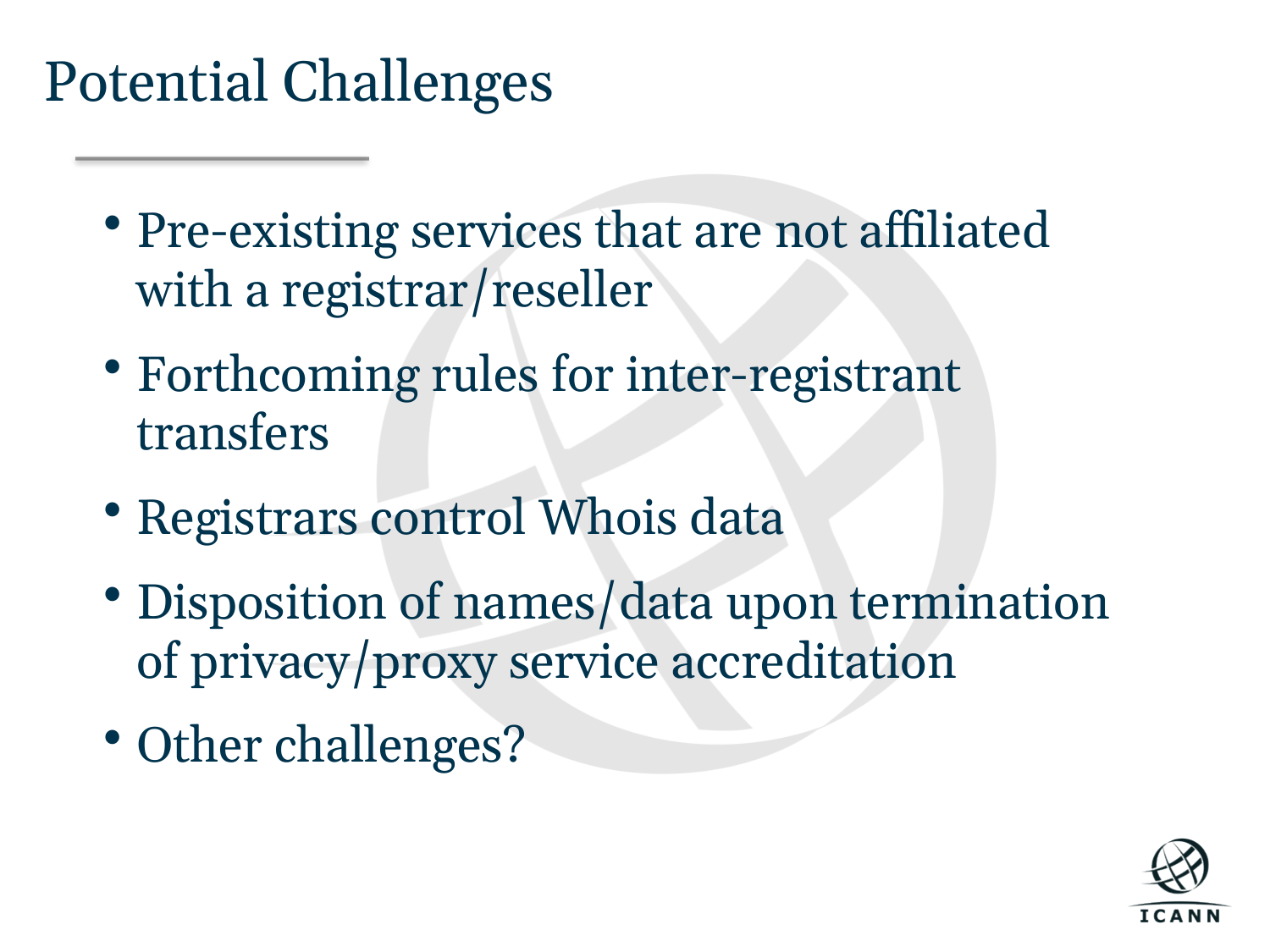

Potential Challenges
Pre-existing services that are not affiliated with a registrar/reseller
Forthcoming rules for inter-registrant transfers
Registrars control Whois data
Disposition of names/data upon termination of privacy/proxy service accreditation
Other challenges?